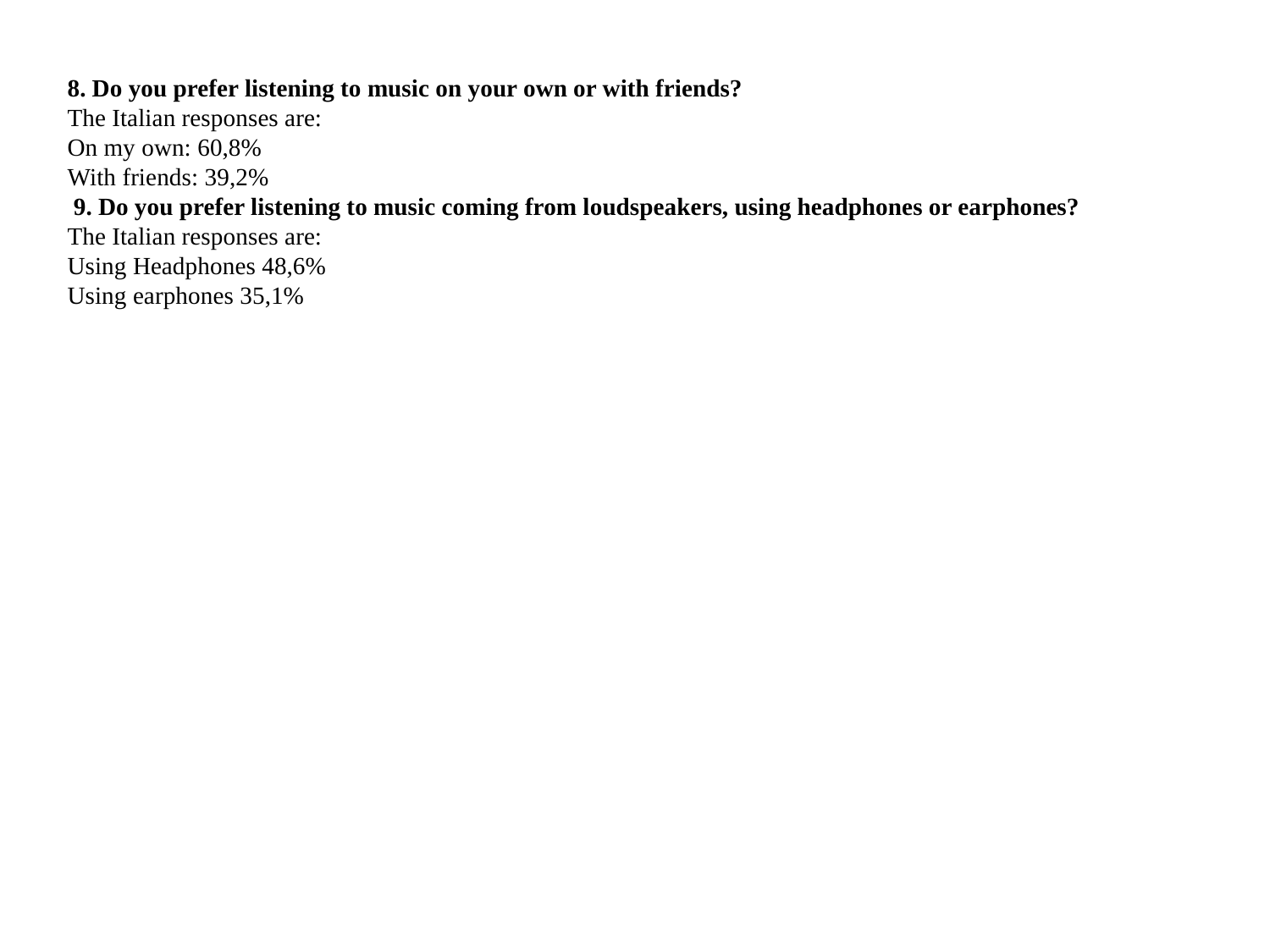

8. Do you prefer listening to music on your own or with friends?
The Italian responses are:
On my own: 60,8%
With friends: 39,2%
 9. Do you prefer listening to music coming from loudspeakers, using headphones or earphones?
The Italian responses are:
Using Headphones 48,6%
Using earphones 35,1%